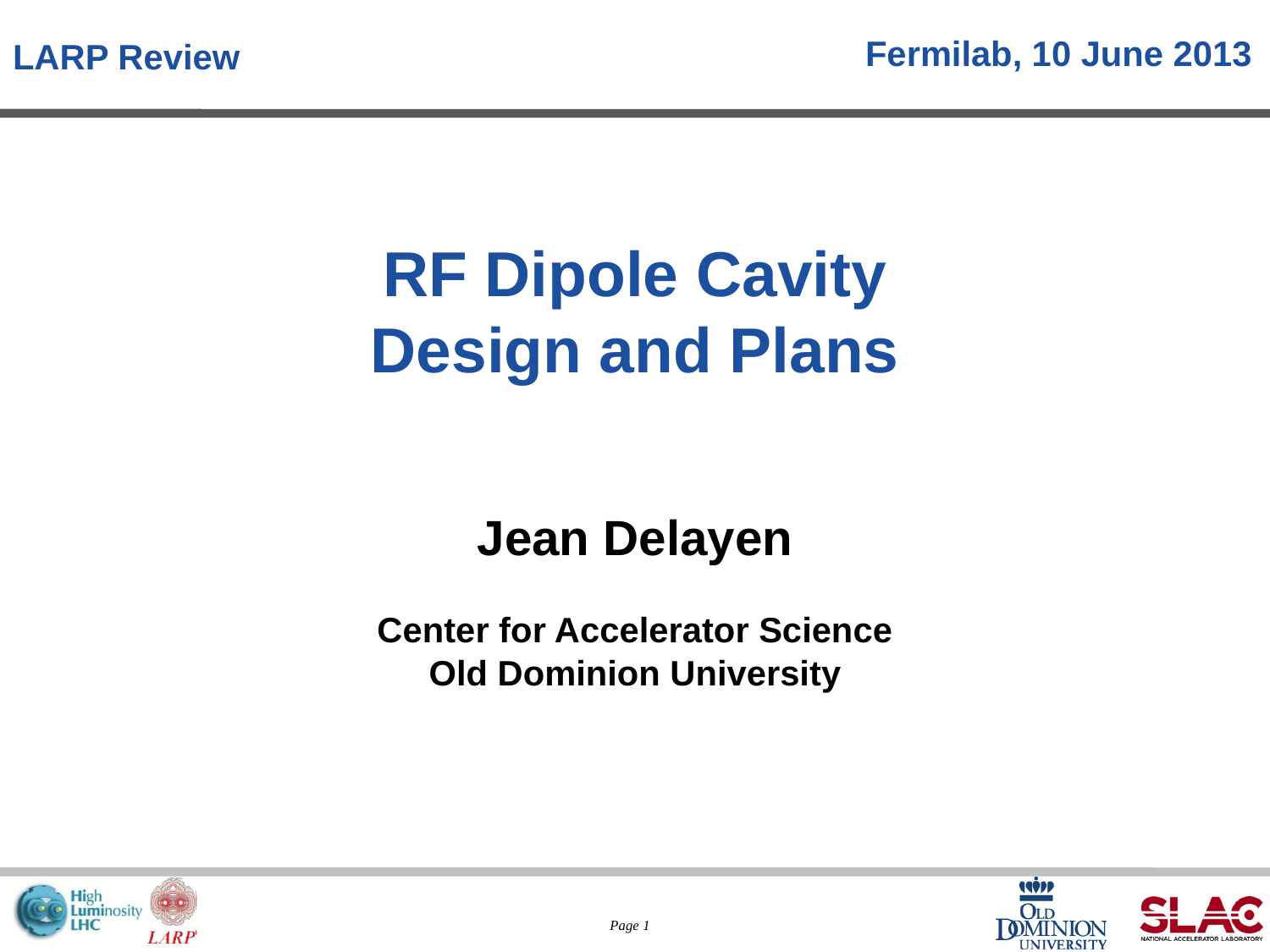

Fermilab, 10 June 2013
LARP Review

# RF Dipole Cavity Design and Plans